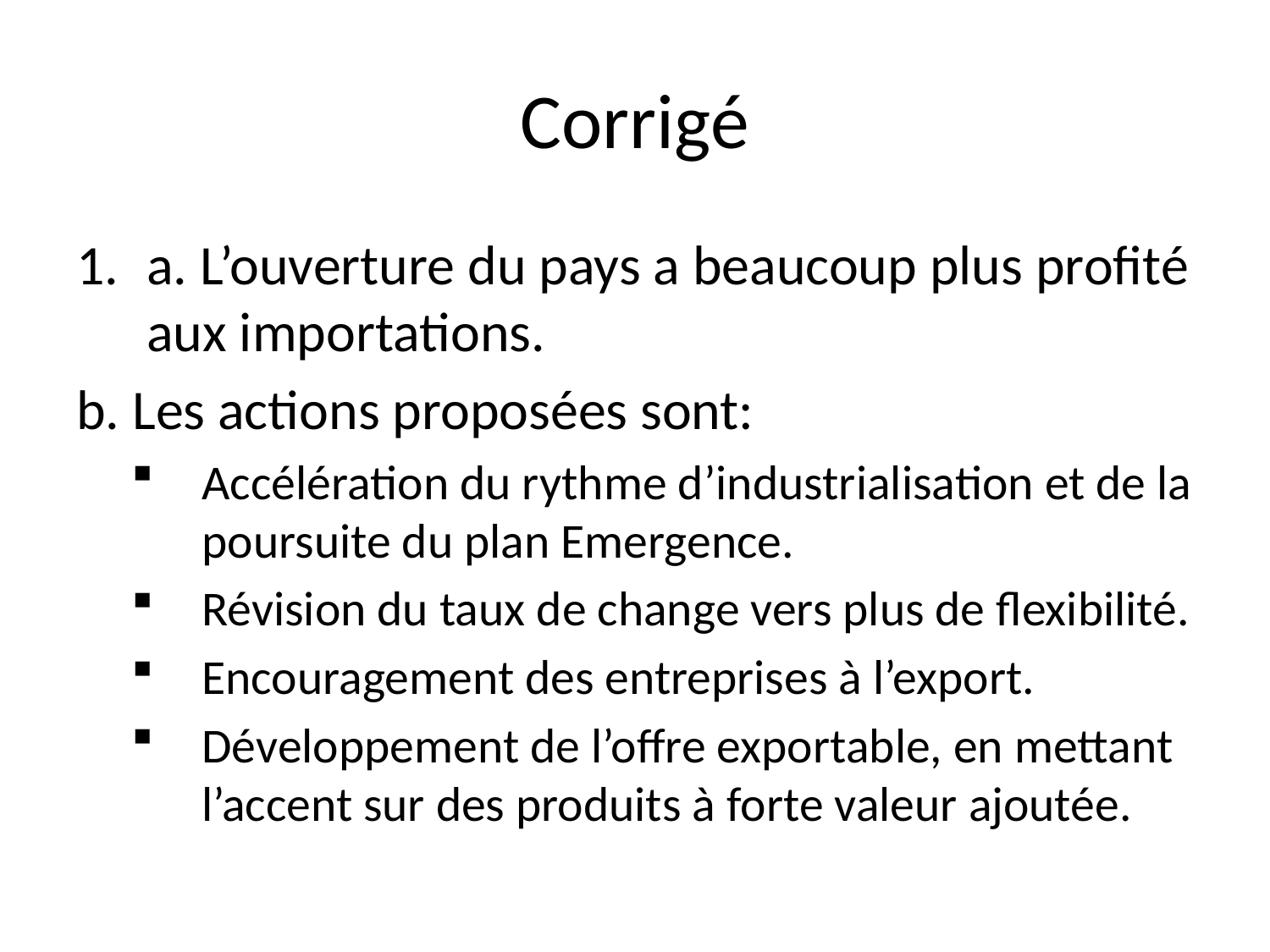

# Corrigé
a. L’ouverture du pays a beaucoup plus profité aux importations.
b. Les actions proposées sont:
Accélération du rythme d’industrialisation et de la poursuite du plan Emergence.
Révision du taux de change vers plus de flexibilité.
Encouragement des entreprises à l’export.
Développement de l’offre exportable, en mettant l’accent sur des produits à forte valeur ajoutée.